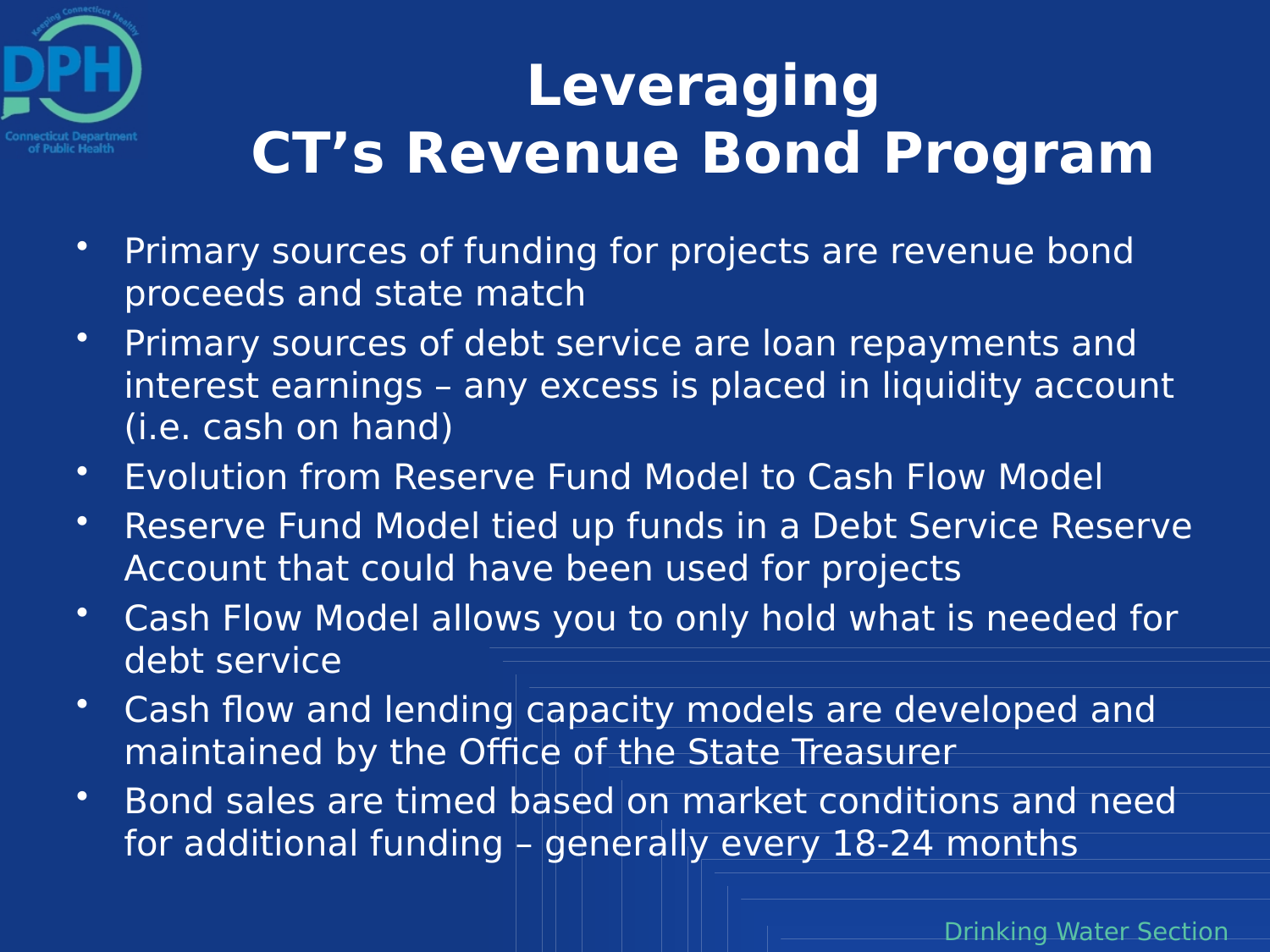

# Leveraging CT’s Revenue Bond Program
Primary sources of funding for projects are revenue bond proceeds and state match
Primary sources of debt service are loan repayments and interest earnings – any excess is placed in liquidity account (i.e. cash on hand)
Evolution from Reserve Fund Model to Cash Flow Model
Reserve Fund Model tied up funds in a Debt Service Reserve Account that could have been used for projects
Cash Flow Model allows you to only hold what is needed for debt service
Cash flow and lending capacity models are developed and maintained by the Office of the State Treasurer
Bond sales are timed based on market conditions and need for additional funding – generally every 18-24 months